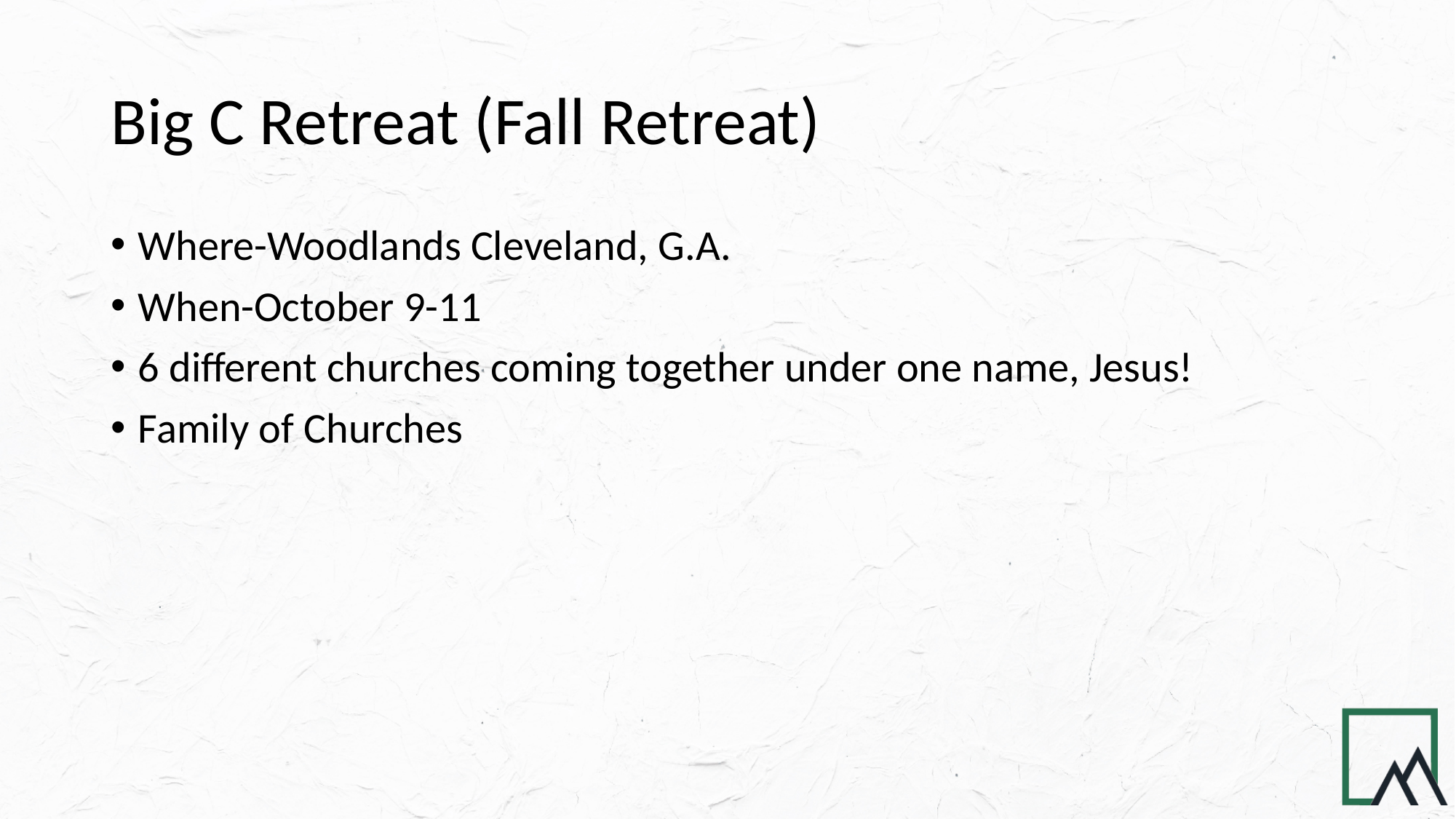

# Big C Retreat (Fall Retreat)
Where-Woodlands Cleveland, G.A.
When-October 9-11
6 different churches coming together under one name, Jesus!
Family of Churches